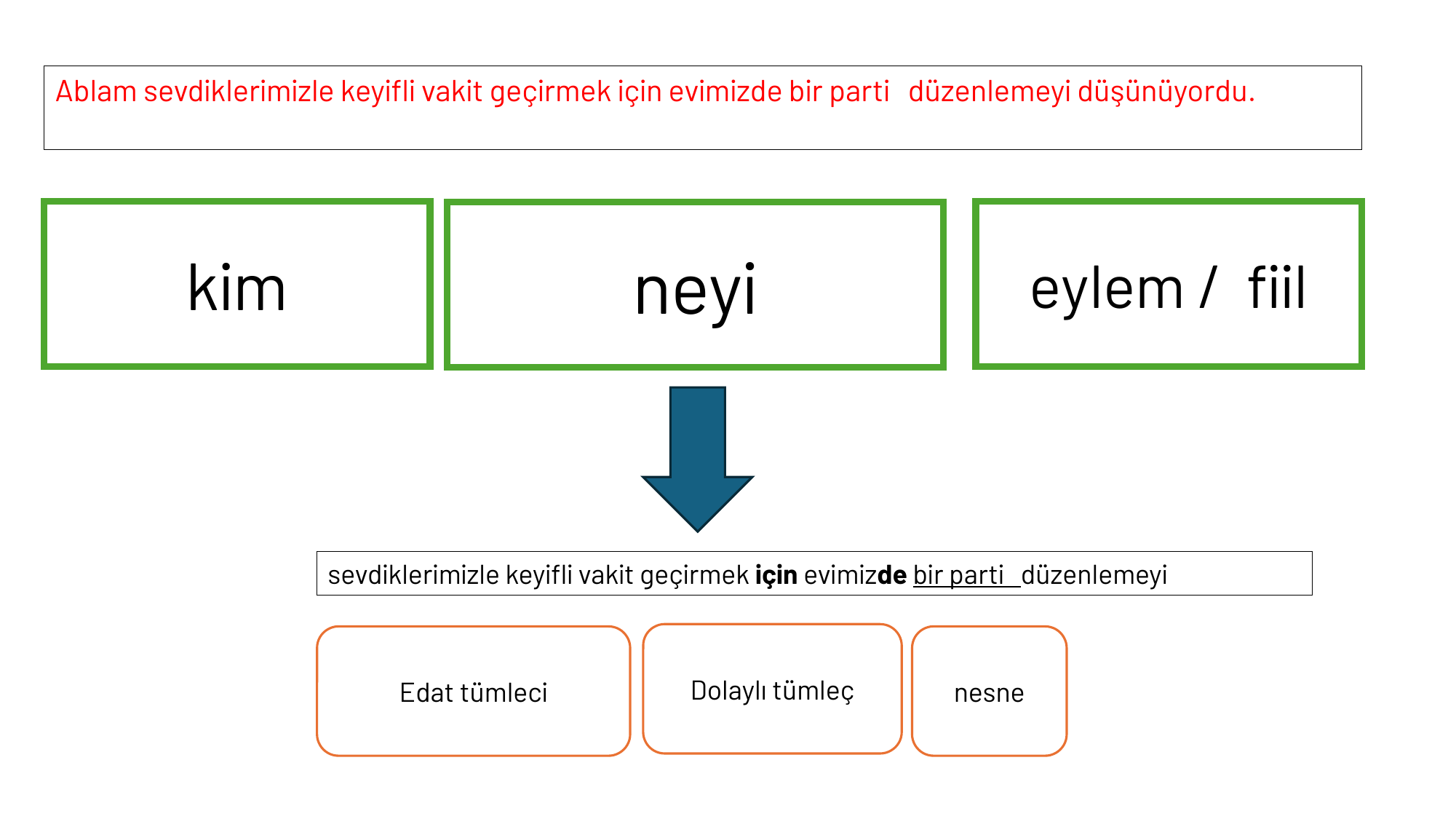

Ablam sevdiklerimizle keyifli vakit geçirmek için evimizde bir parti   düzenlemeyi düşünüyordu.

kim
eylem /  fiil
neyi

sevdiklerimizle keyifli vakit geçirmek için evimizde bir parti   düzenlemeyi
Dolaylı tümleç
Edat tümleci
nesne